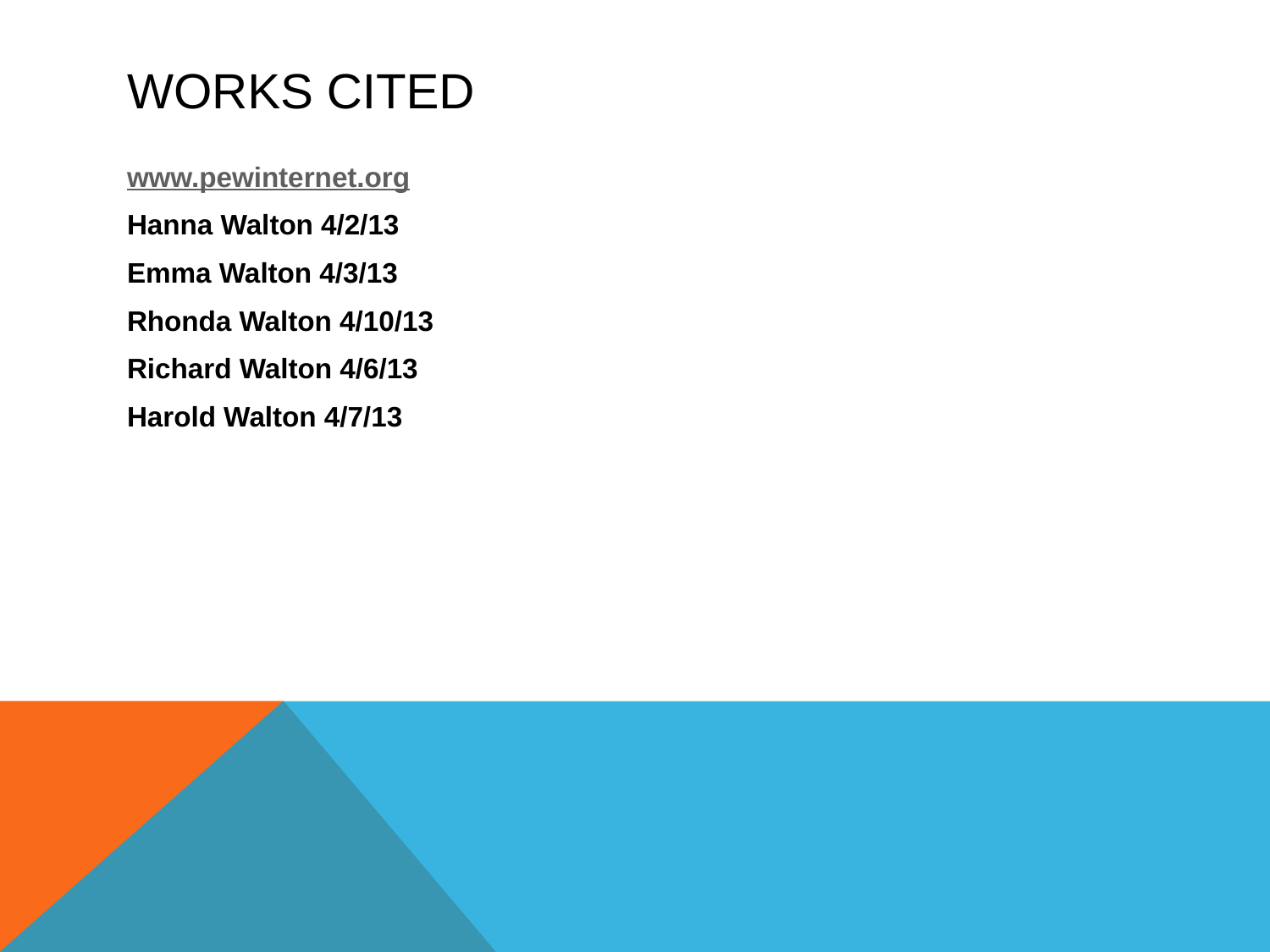

# Works Cited
www.pewinternet.org
Hanna Walton 4/2/13
Emma Walton 4/3/13
Rhonda Walton 4/10/13
Richard Walton 4/6/13
Harold Walton 4/7/13